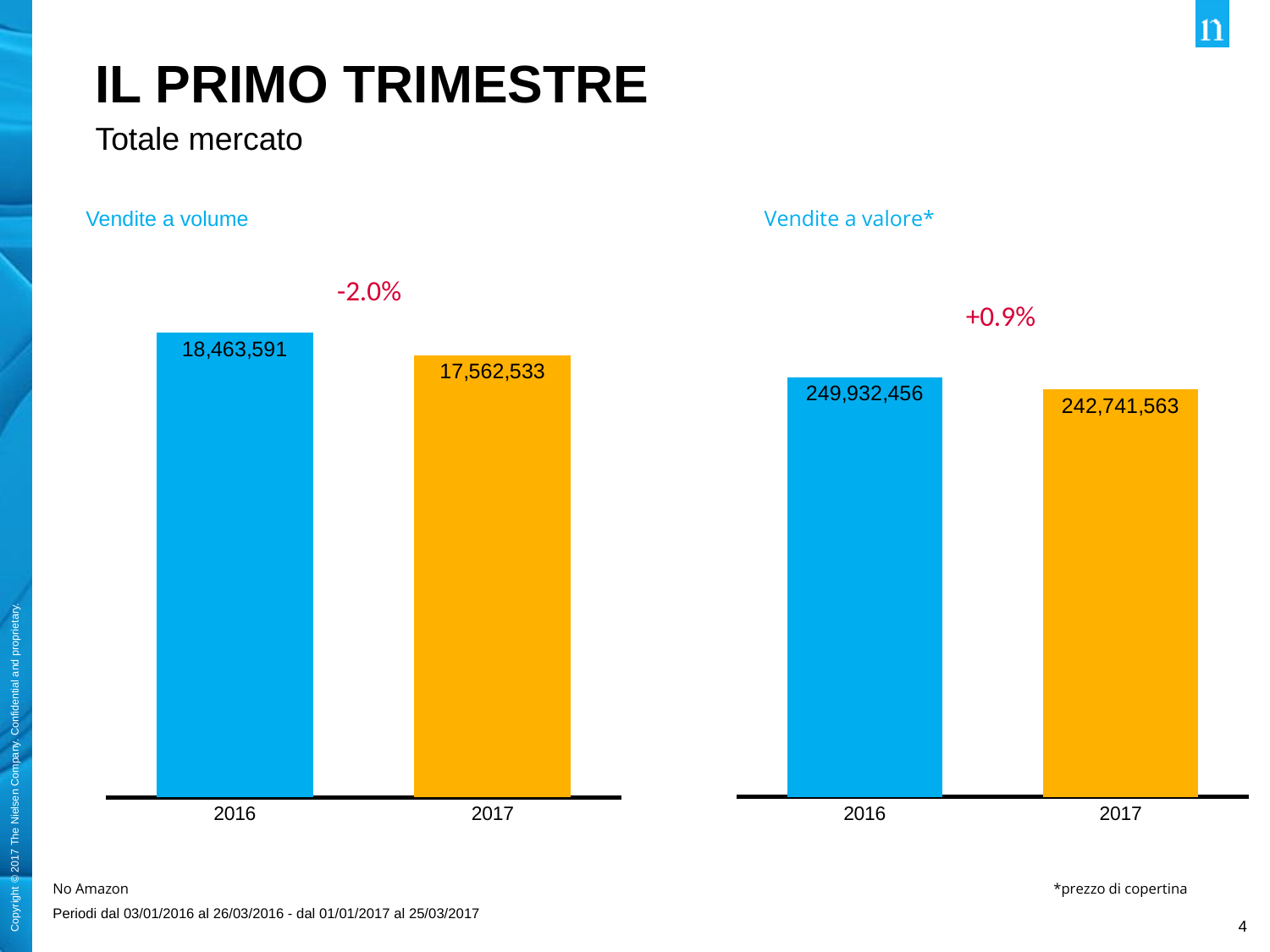

# Il primo trimestre
Totale mercato
Vendite a volume
Vendite a valore*

### Chart

| Category | Column1 |
|---|---|
| 2016 | 18463591.12 |
| 2017 | 17562532.54 |

### Chart

| Category | Column1 |
|---|---|
| 2016 | 249932456.4031697 |
| 2017 | 242741563.37307253 |
-2.0%
+0.9%
No Amazon
Periodi dal 03/01/2016 al 26/03/2016 - dal 01/01/2017 al 25/03/2017

*prezzo di copertina